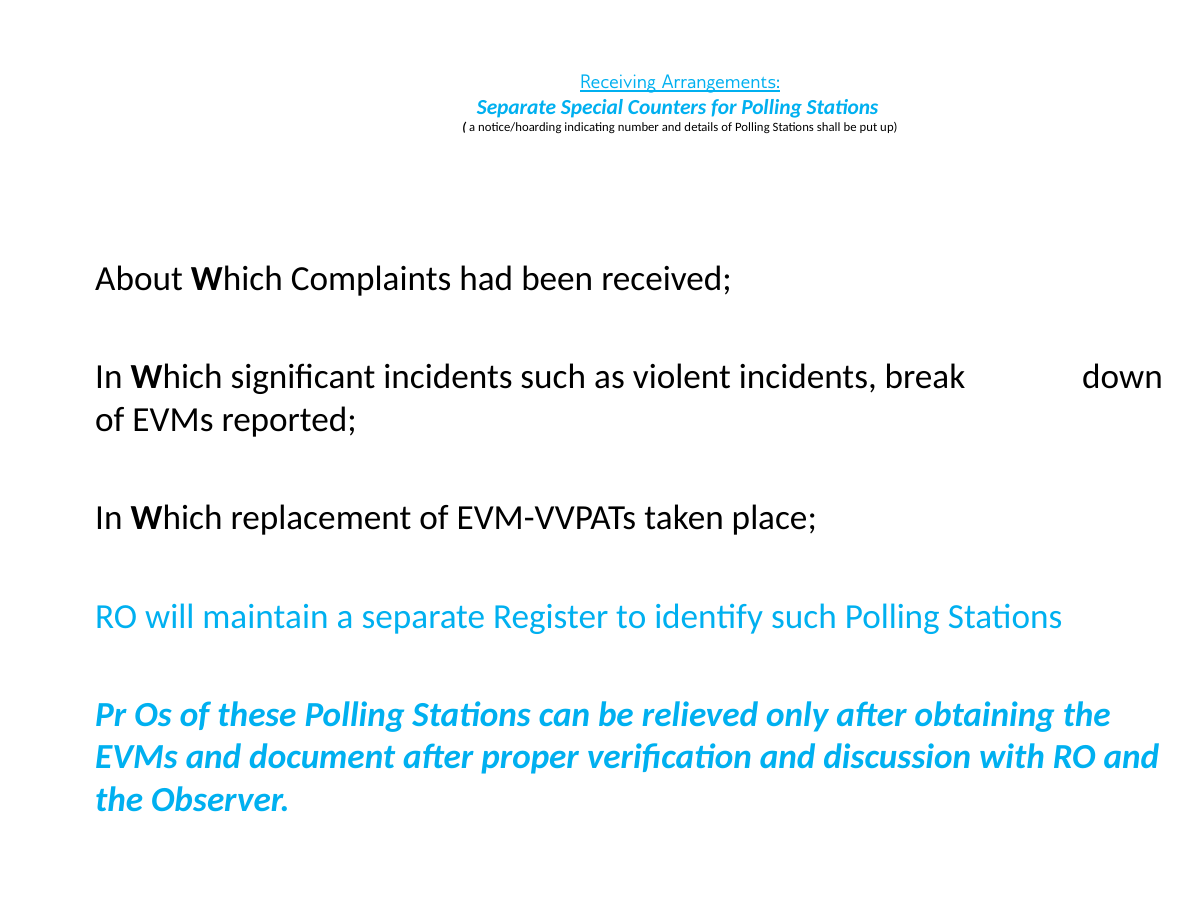

# Receiving Arrangements: Separate Special Counters for Polling Stations ( a notice/hoarding indicating number and details of Polling Stations shall be put up)

		About Which Complaints had been received;

		In Which significant incidents such as violent incidents, break 	down of EVMs reported;

		In Which replacement of EVM-VVPATs taken place;

	RO will maintain a separate Register to identify such Polling Stations

	Pr Os of these Polling Stations can be relieved only after obtaining the EVMs and document after proper verification and discussion with RO and the Observer.